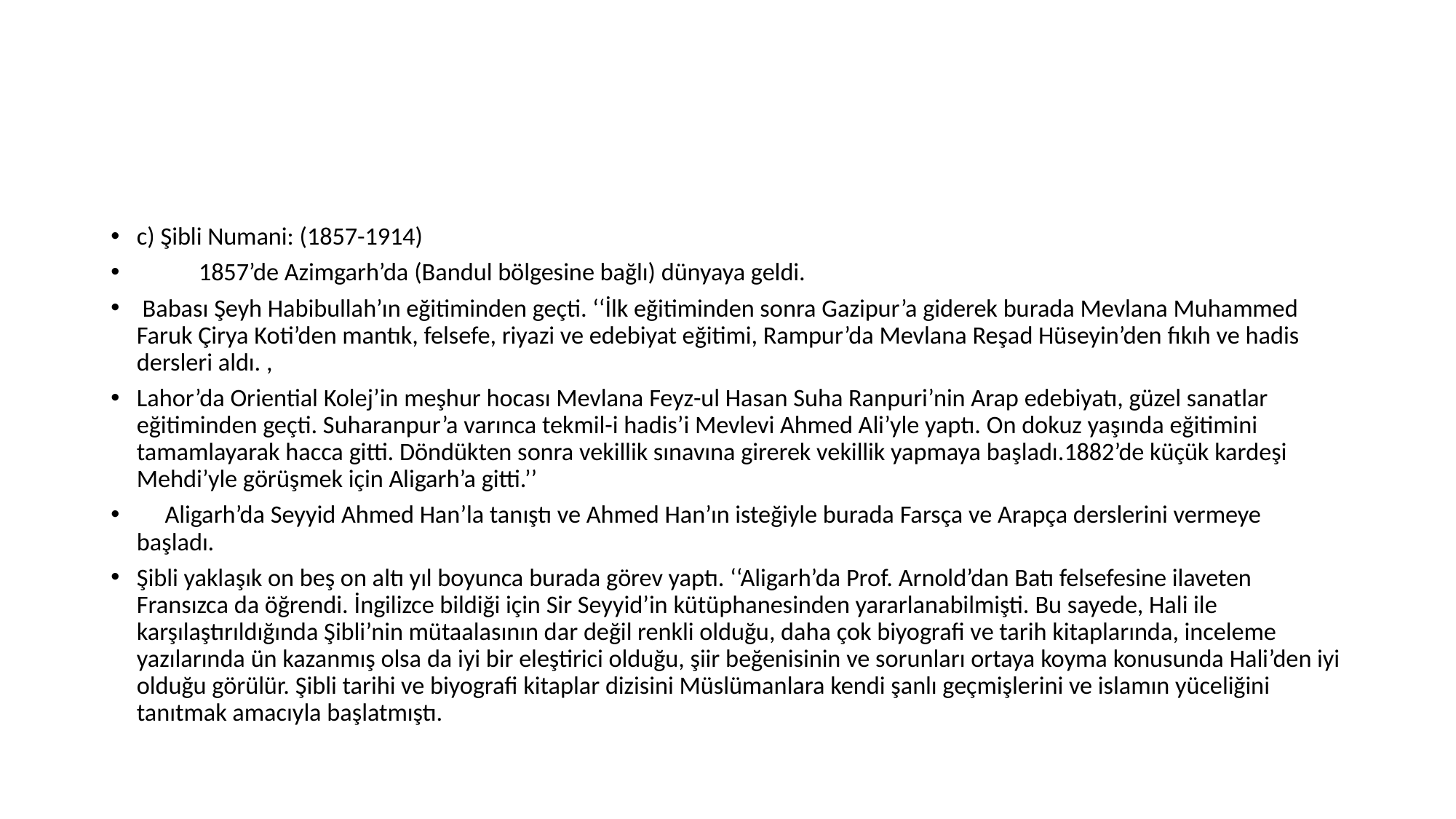

#
c) Şibli Numani: (1857-1914)
           1857’de Azimgarh’da (Bandul bölgesine bağlı) dünyaya geldi.
 Babası Şeyh Habibullah’ın eğitiminden geçti. ‘‘İlk eğitiminden sonra Gazipur’a giderek burada Mevlana Muhammed Faruk Çirya Koti’den mantık, felsefe, riyazi ve edebiyat eğitimi, Rampur’da Mevlana Reşad Hüseyin’den fıkıh ve hadis dersleri aldı. ,
Lahor’da Oriential Kolej’in meşhur hocası Mevlana Feyz-ul Hasan Suha Ranpuri’nin Arap edebiyatı, güzel sanatlar eğitiminden geçti. Suharanpur’a varınca tekmil-i hadis’i Mevlevi Ahmed Ali’yle yaptı. On dokuz yaşında eğitimini tamamlayarak hacca gitti. Döndükten sonra vekillik sınavına girerek vekillik yapmaya başladı.1882’de küçük kardeşi Mehdi’yle görüşmek için Aligarh’a gitti.’’
     Aligarh’da Seyyid Ahmed Han’la tanıştı ve Ahmed Han’ın isteğiyle burada Farsça ve Arapça derslerini vermeye başladı.
Şibli yaklaşık on beş on altı yıl boyunca burada görev yaptı. ‘‘Aligarh’da Prof. Arnold’dan Batı felsefesine ilaveten Fransızca da öğrendi. İngilizce bildiği için Sir Seyyid’in kütüphanesinden yararlanabilmişti. Bu sayede, Hali ile karşılaştırıldığında Şibli’nin mütaalasının dar değil renkli olduğu, daha çok biyografi ve tarih kitaplarında, inceleme yazılarında ün kazanmış olsa da iyi bir eleştirici olduğu, şiir beğenisinin ve sorunları ortaya koyma konusunda Hali’den iyi olduğu görülür. Şibli tarihi ve biyografi kitaplar dizisini Müslümanlara kendi şanlı geçmişlerini ve islamın yüceliğini tanıtmak amacıyla başlatmıştı.